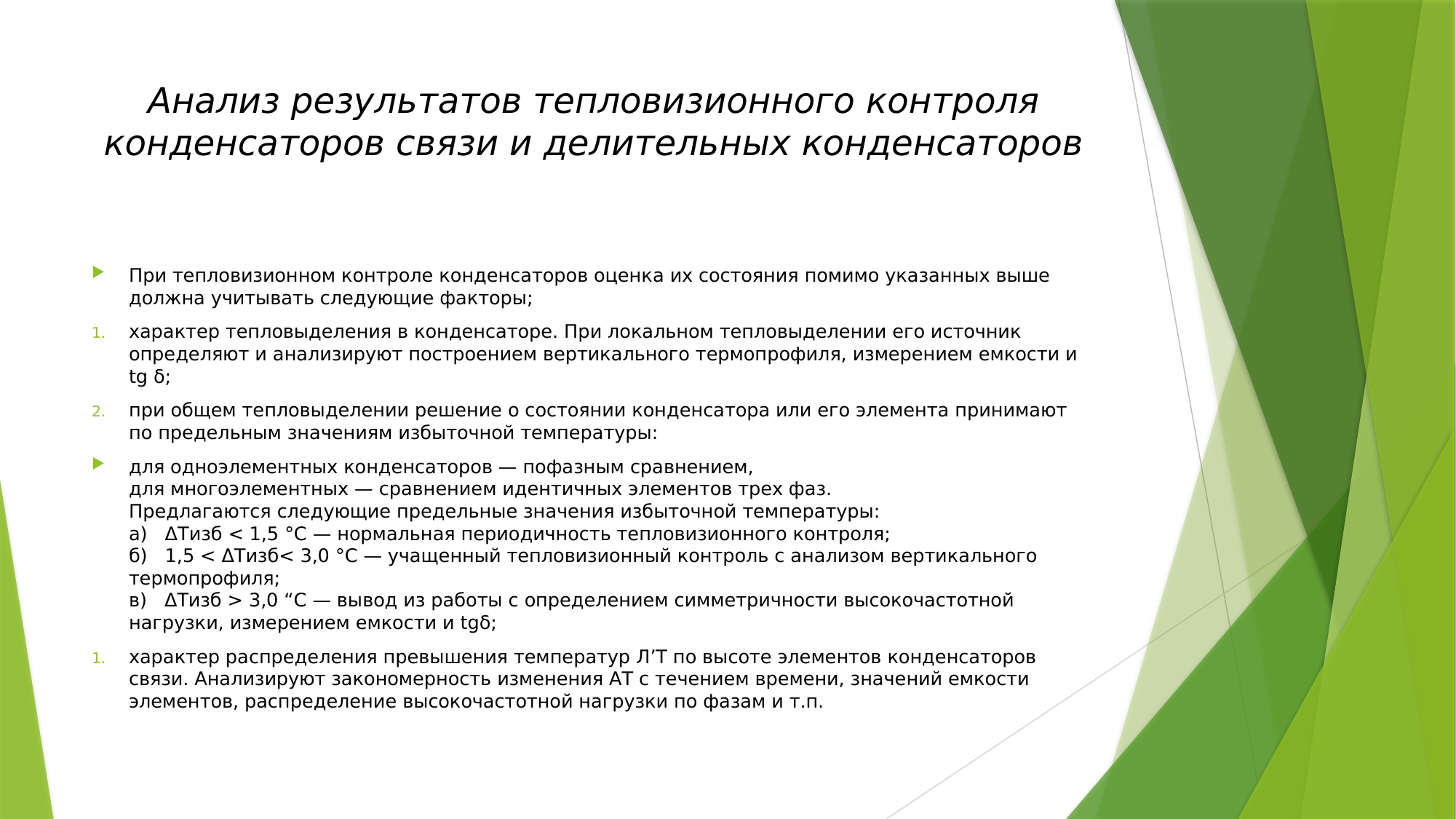

# Анализ результатов тепловизионного контроля конденсаторов связи и делительных конденсаторов
При тепловизионном контроле конденсаторов оценка их состояния помимо указанных выше должна учитывать следующие факторы;
характер тепловыделения в конденсаторе. При локальном тепловыделении его источник определяют и анализируют построением вертикального термопрофиля, измерением емкости и tg δ;
при общем тепловыделении решение о состоянии конденсатора или его элемента принимают по предельным значениям избыточной температуры:
для одноэлементных конденсаторов — пофазным сравнением,
для многоэлементных — сравнением идентичных элементов трех фаз.
Предлагаются следующие предельные значения избыточной температуры:
а)   ΔTизб < 1,5 °С — нормальная периодичность тепловизионного контроля;
б)   1,5 < ΔTизб< 3,0 °С — учащенный тепловизионный контроль с анализом вертикального термопрофиля;
в)   ΔTизб > 3,0 “С — вывод из работы с определением симметричности высокочастотной нагрузки, измерением емкости и tgδ;
характер распределения превышения температур Л’Т по высоте элементов конденсаторов связи. Анализируют закономерность изменения АТ с течением времени, значений емкости элементов, распределение высокочастотной нагрузки по фазам и т.п.